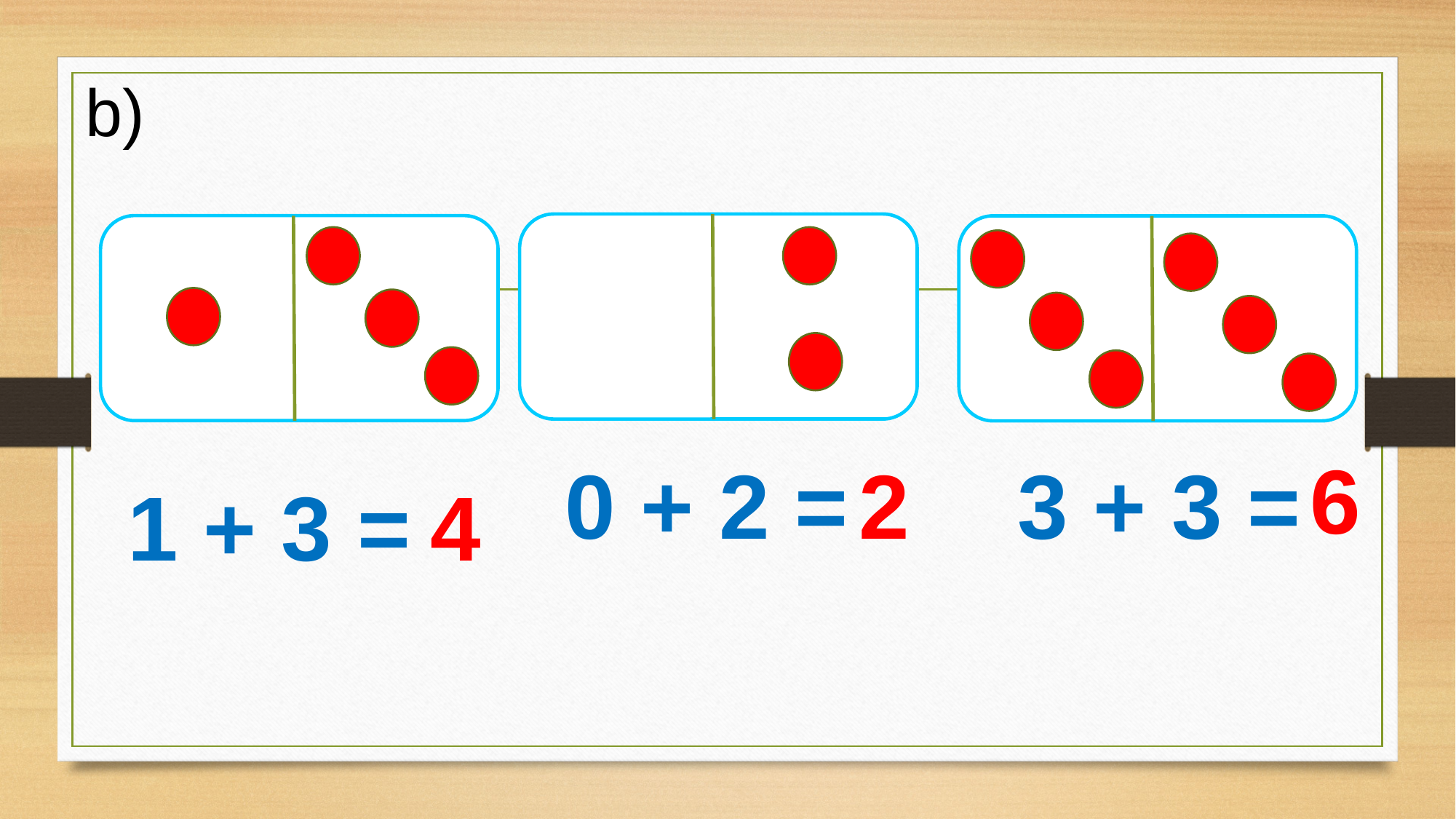

b)

6
2
3 + 3 =
0 + 2 =
1 + 3 =
4